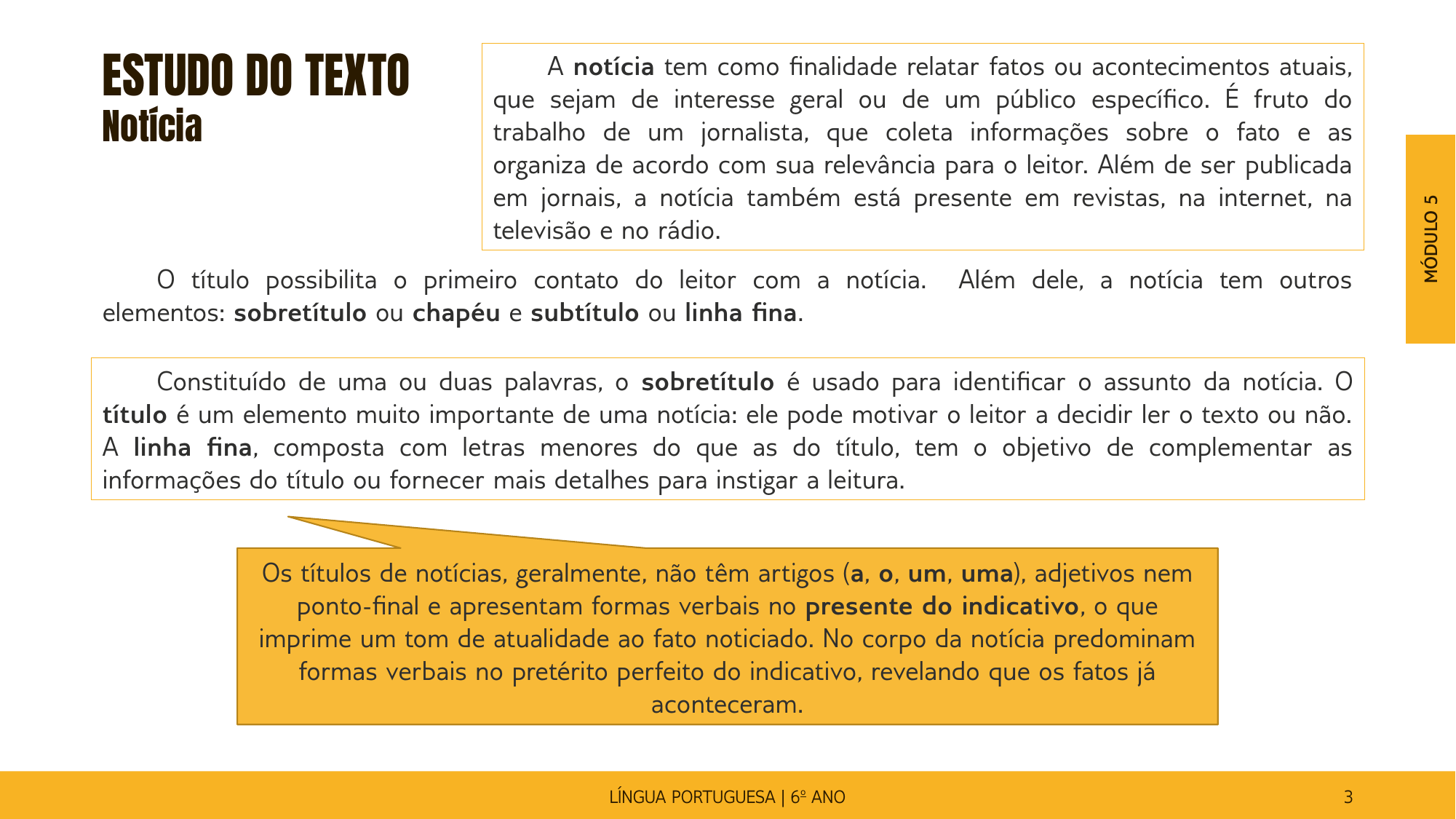

ESTUDO DO TEXTO
Notícia
A notícia tem como finalidade relatar fatos ou acontecimentos atuais, que sejam de interesse geral ou de um público específico. É fruto do trabalho de um jornalista, que coleta informações sobre o fato e as organiza de acordo com sua relevância para o leitor. Além de ser publicada em jornais, a notícia também está presente em revistas, na internet, na televisão e no rádio.

MÓDULO 5
O título possibilita o primeiro contato do leitor com a notícia.  Além dele, a notícia tem outros elementos: sobretítulo ou chapéu e subtítulo ou linha fina.
Constituído de uma ou duas palavras, o sobretítulo é usado para identificar o assunto da notícia. O título é um elemento muito importante de uma notícia: ele pode motivar o leitor a decidir ler o texto ou não. A linha fina, composta com letras menores do que as do título, tem o objetivo de complementar as informações do título ou fornecer mais detalhes para instigar a leitura.
Os títulos de notícias, geralmente, não têm artigos (a, o, um, uma), adjetivos nem ponto-final e apresentam formas verbais no presente do indicativo, o que imprime um tom de atualidade ao fato noticiado. No corpo da notícia predominam formas verbais no pretérito perfeito do indicativo, revelando que os fatos já aconteceram.
LÍNGUA PORTUGUESA | 6o ANO
3